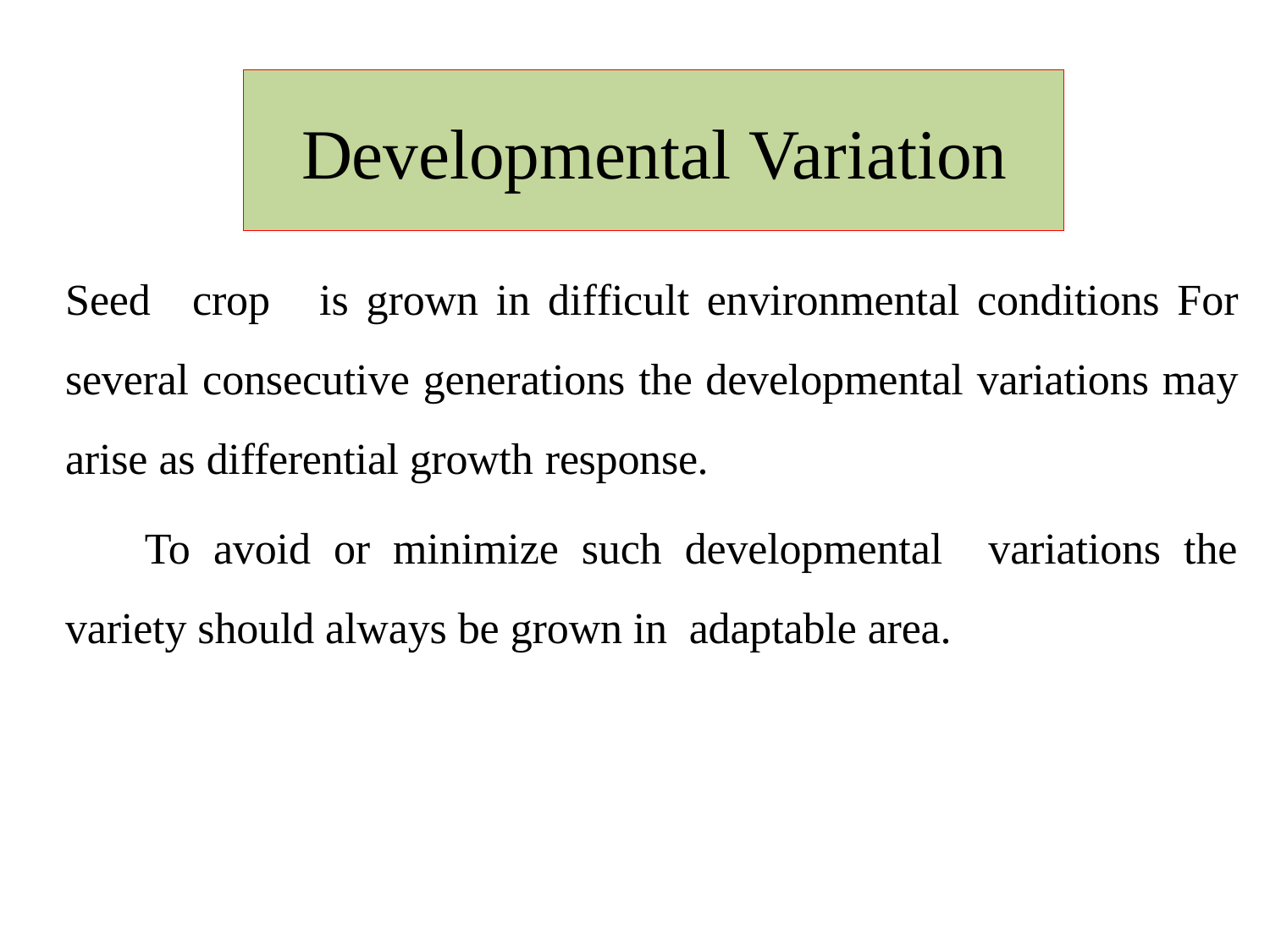

# Developmental Variation
Seed	crop	is grown in difficult environmental conditions For several consecutive generations the developmental variations may arise as differential growth response.
To avoid or minimize such developmental  variations the variety should always be grown in  adaptable area.